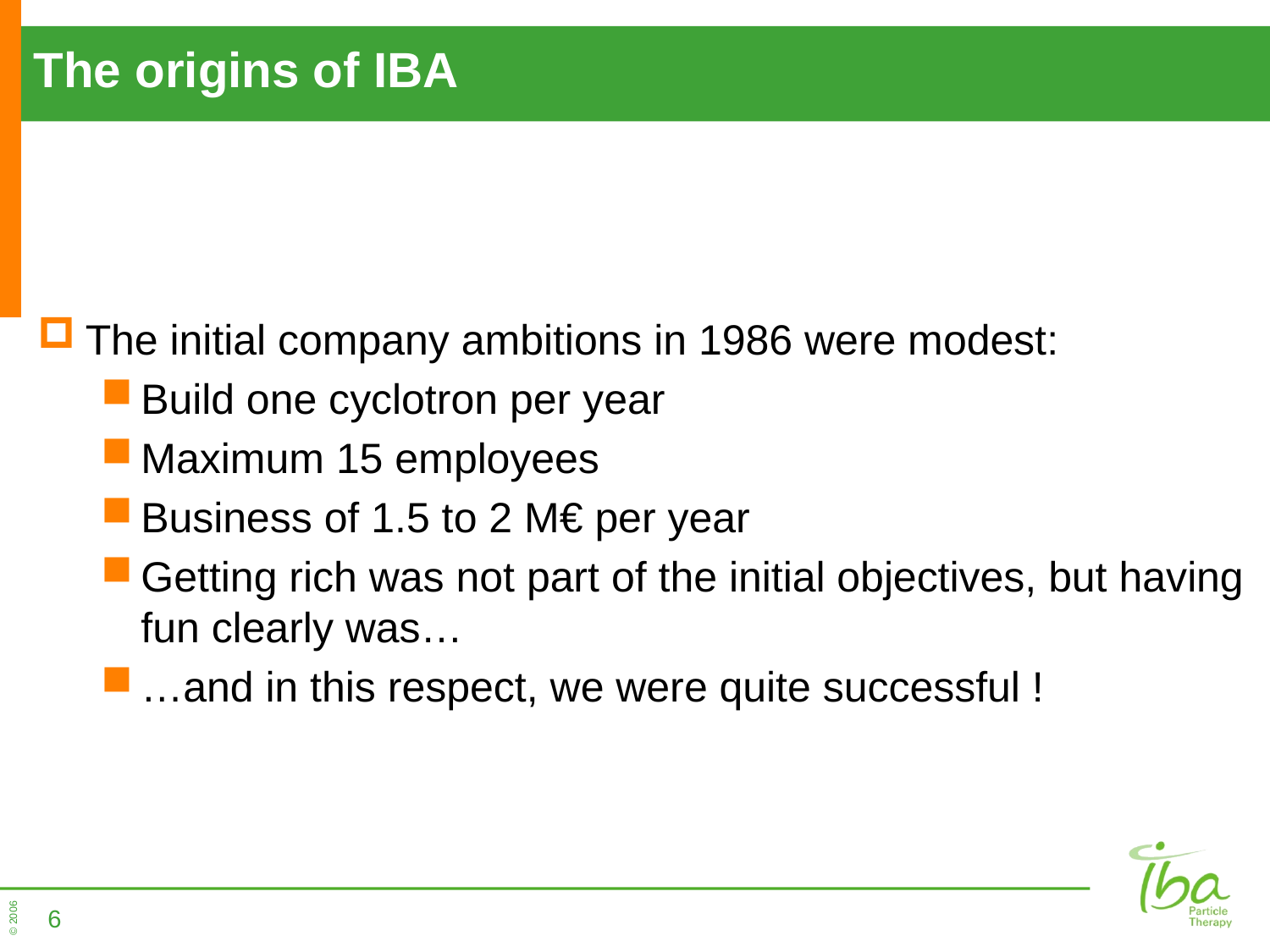

# The origins of IBA
The initial company ambitions in 1986 were modest:
Build one cyclotron per year
Maximum 15 employees
Business of 1.5 to 2 M€ per year
Getting rich was not part of the initial objectives, but having fun clearly was…
…and in this respect, we were quite successful !
6